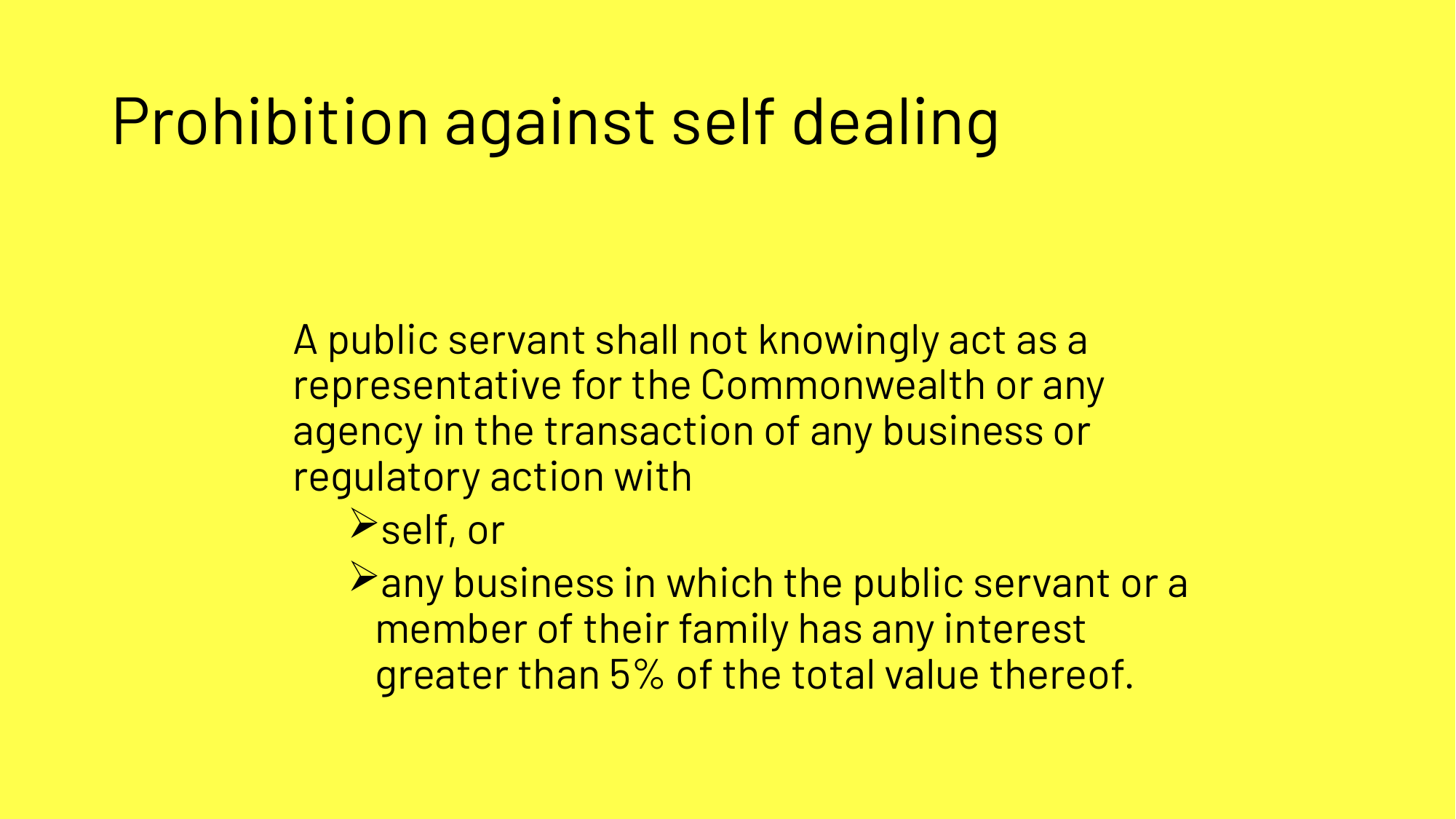

# Prohibition against self dealing

A public servant shall not knowingly act as a representative for the Commonwealth or any agency in the transaction of any business or regulatory action with
self, or
any business in which the public servant or a member of their family has any interest greater than 5% of the total value thereof.